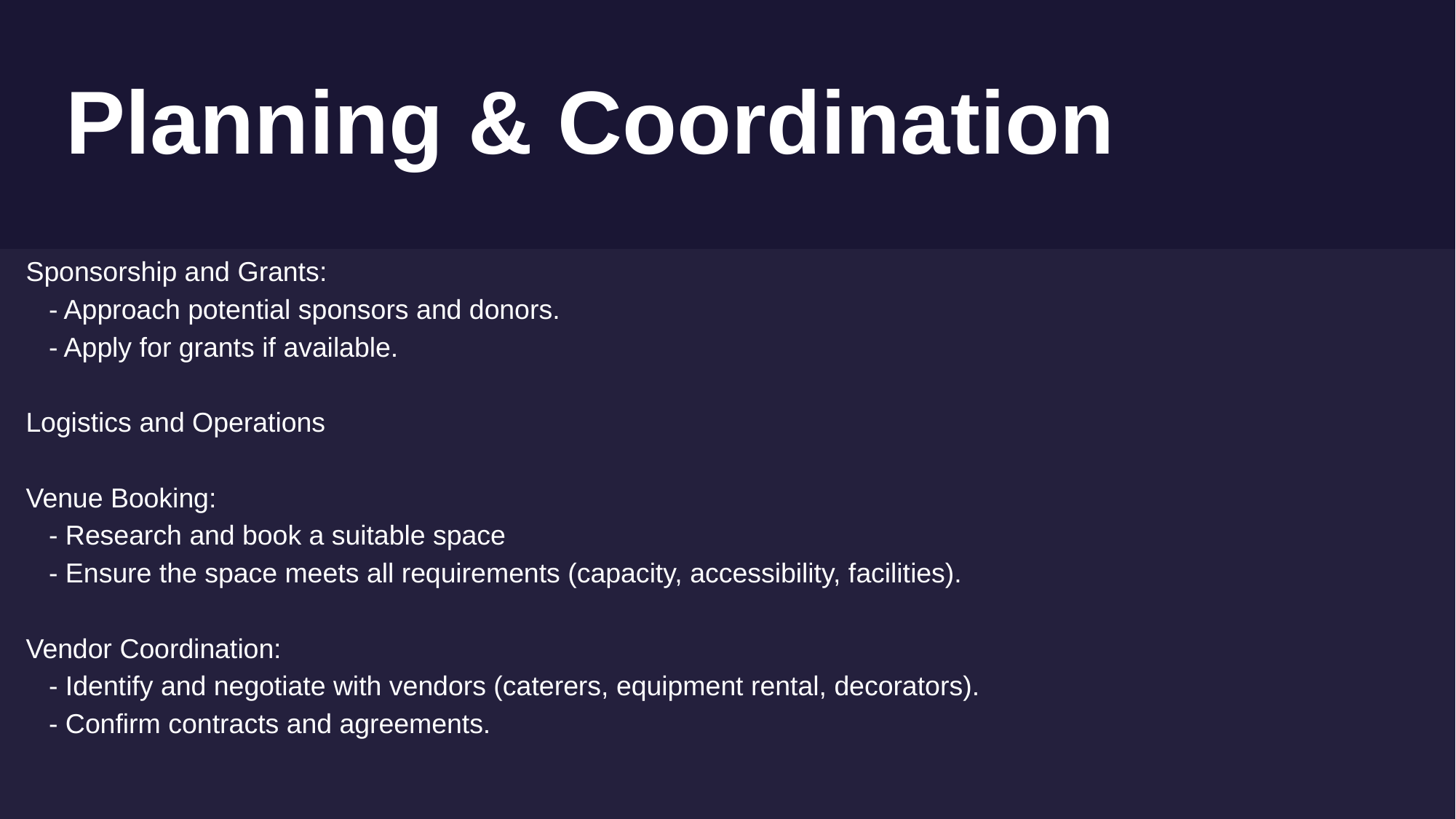

# Planning & Coordination
Sponsorship and Grants:
   - Approach potential sponsors and donors.
   - Apply for grants if available.

Logistics and Operations

Venue Booking:
   - Research and book a suitable space
   - Ensure the space meets all requirements (capacity, accessibility, facilities).

Vendor Coordination:
   - Identify and negotiate with vendors (caterers, equipment rental, decorators).
   - Confirm contracts and agreements.